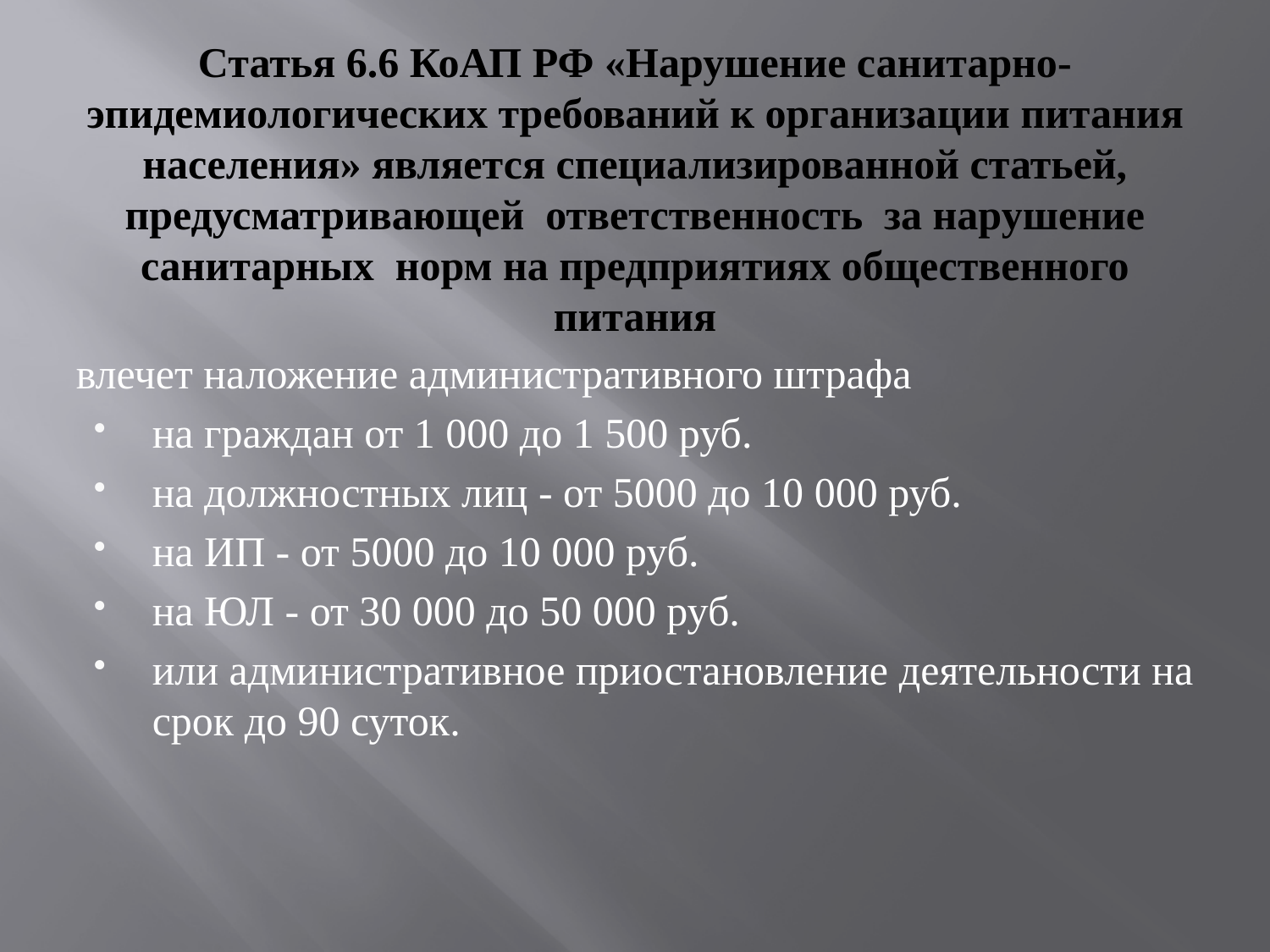

# Статья 6.6 КоАП РФ «Нарушение санитарно-эпидемиологических требований к организации питания населения» является специализированной статьей, предусматривающей  ответственность  за нарушение санитарных  норм на предприятиях общественного питания

влечет наложение административного штрафа
на граждан от 1 000 до 1 500 руб.
на должностных лиц - от 5000 до 10 000 руб.
на ИП - от 5000 до 10 000 руб.
на ЮЛ - от 30 000 до 50 000 руб.
или административное приостановление деятельности на срок до 90 суток.